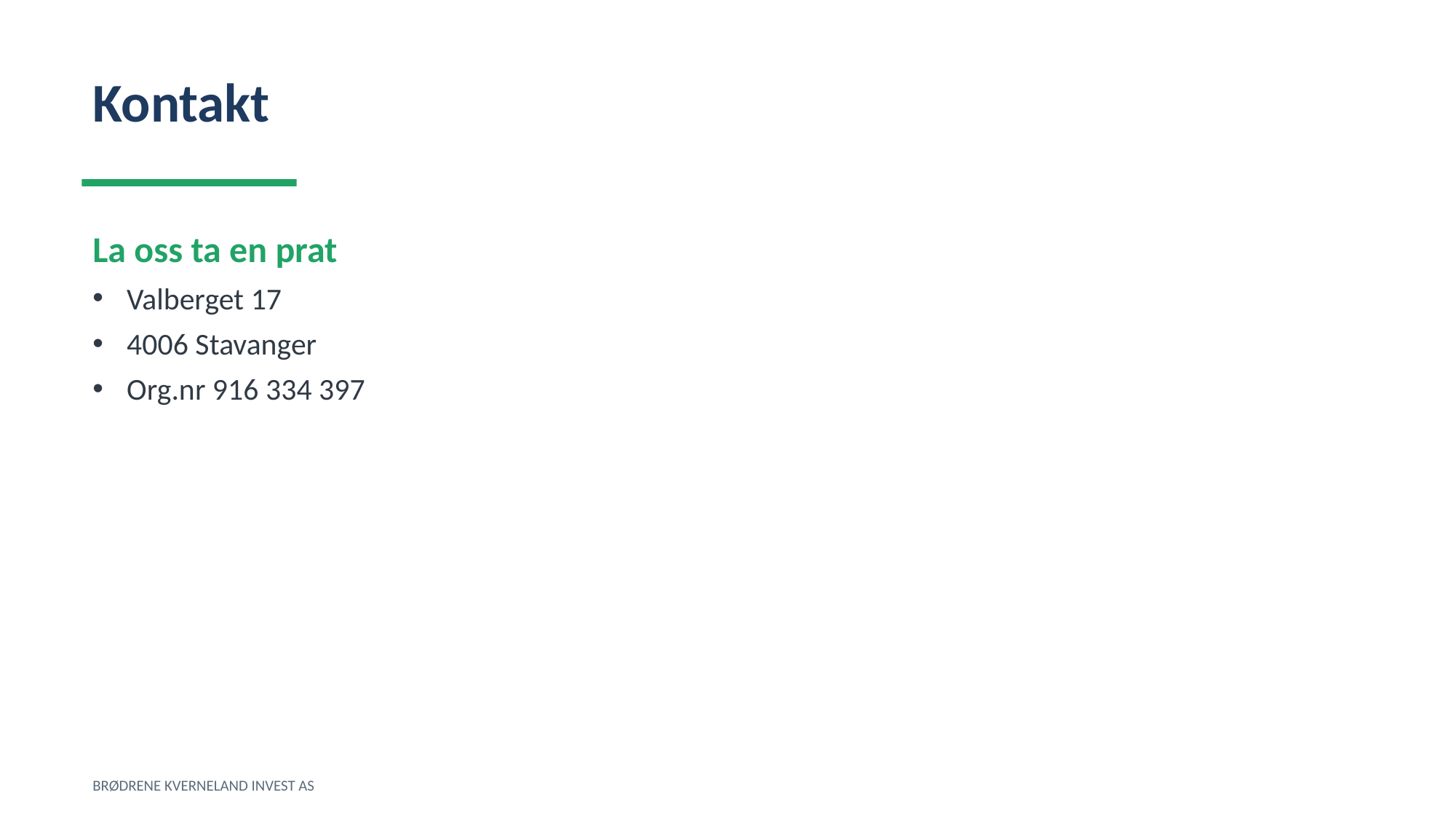

Kontakt

La oss ta en prat
Valberget 17
4006 Stavanger
Org.nr 916 334 397
BRØDRENE KVERNELAND INVEST AS